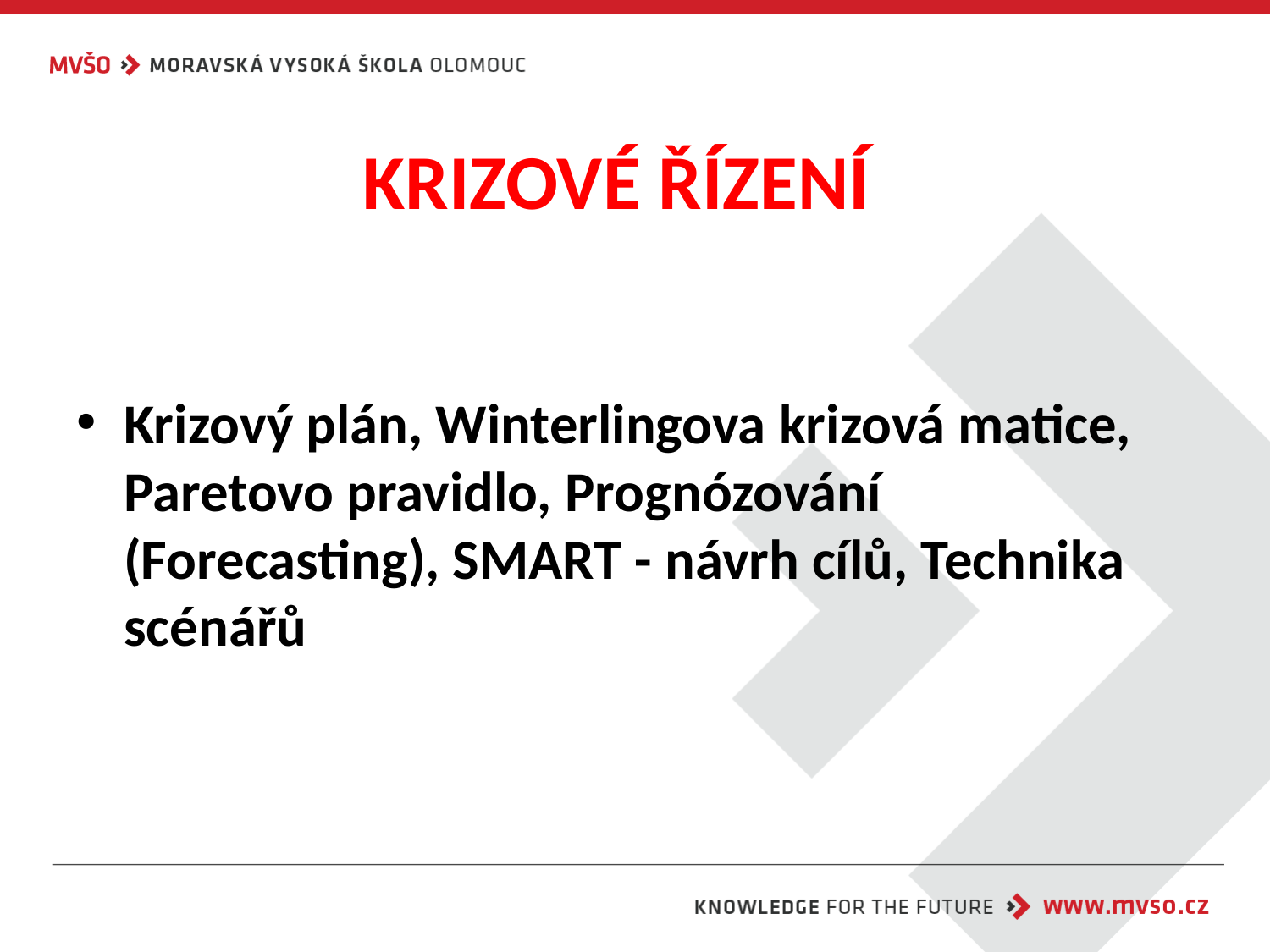

# KRIZOVÉ ŘÍZENÍ
Krizový plán, Winterlingova krizová matice, Paretovo pravidlo, Prognózování (Forecasting), SMART - návrh cílů, Technika scénářů